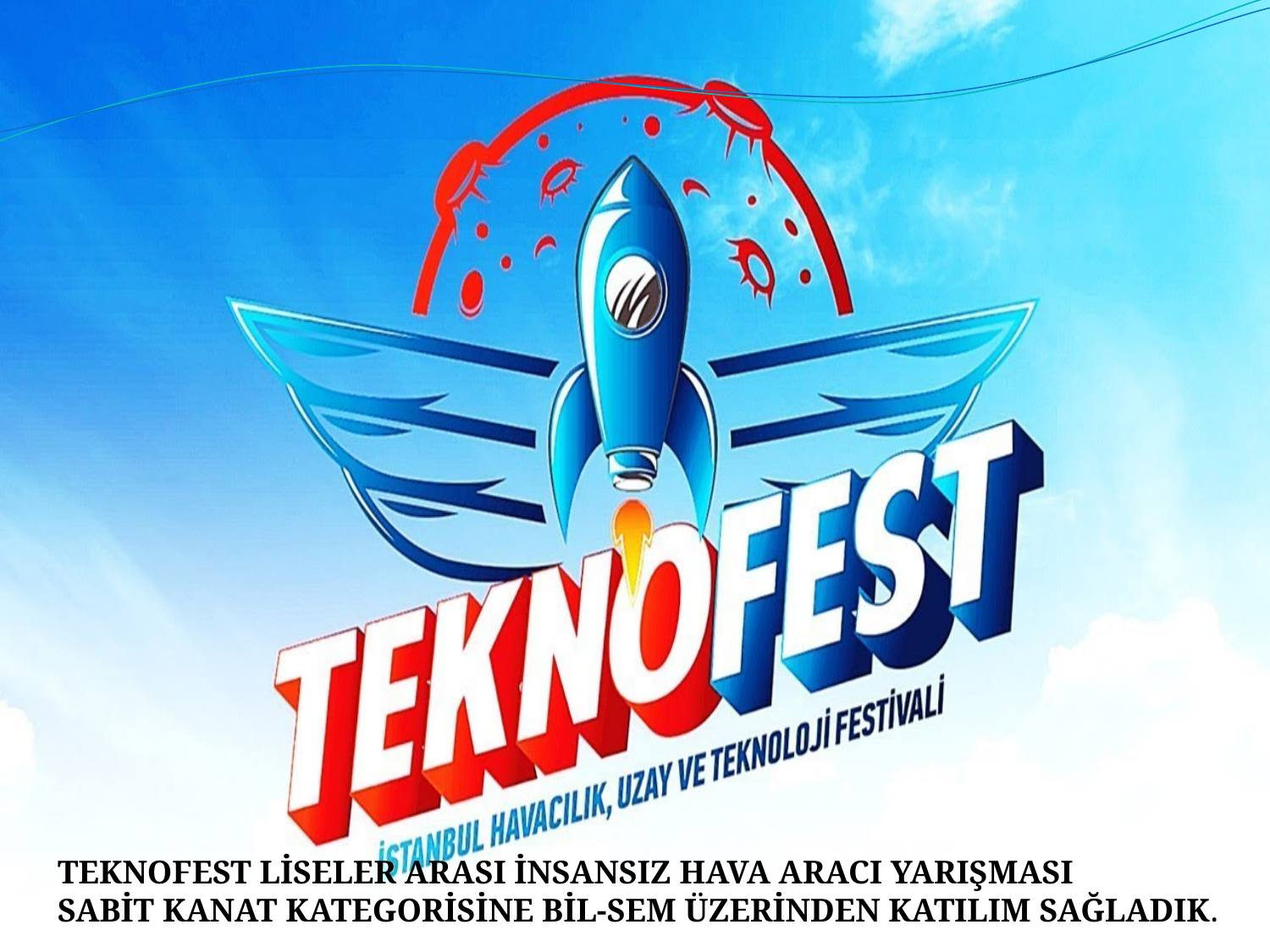

TEKNOFEST LİSELER ARASI İNSANSIZ HAVA ARACI YARIŞMASI
SABİT KANAT KATEGORİSİNE BİL-SEM ÜZERİNDEN KATILIM SAĞLADIK.